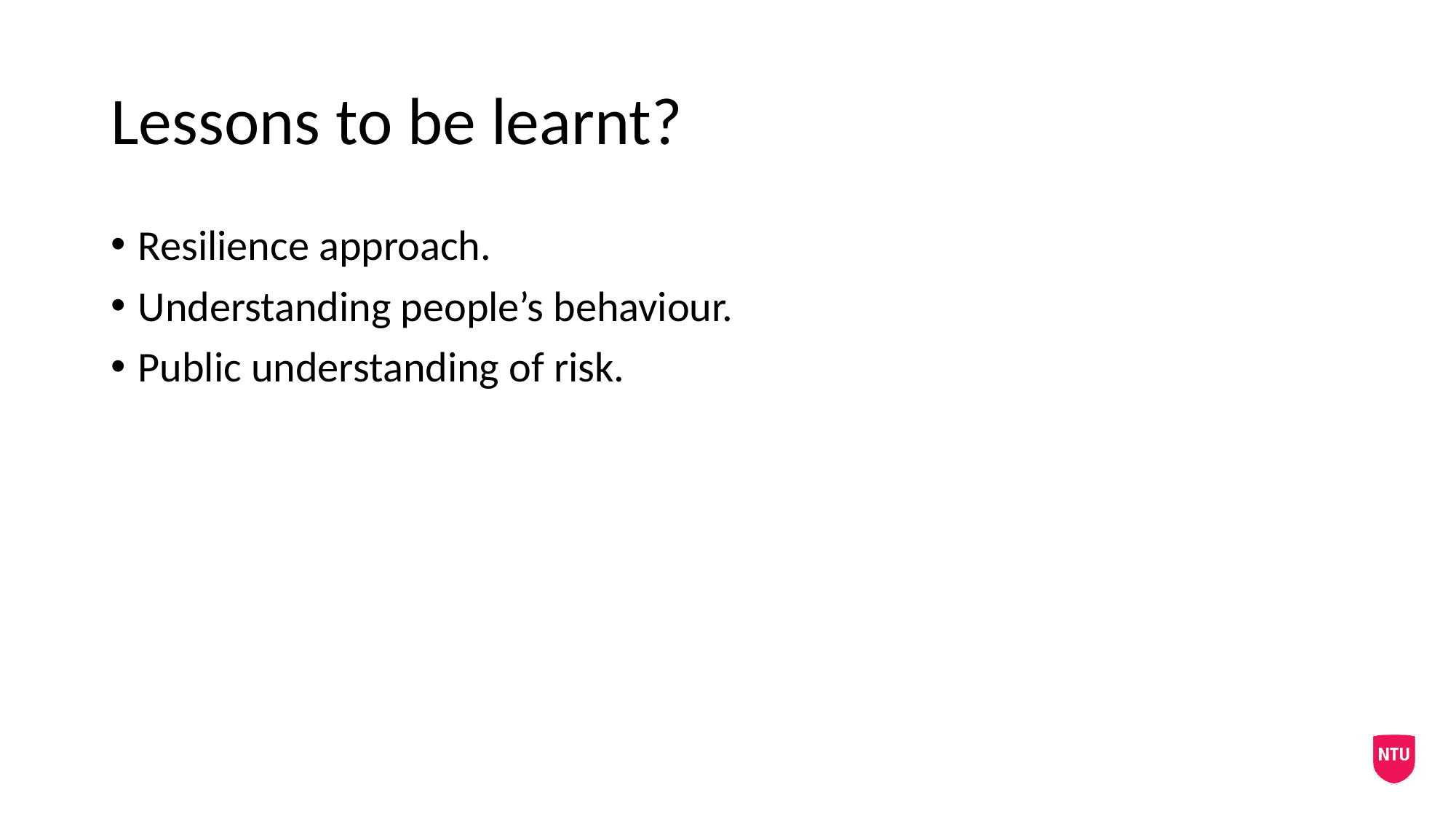

# Lessons to be learnt?
Resilience approach.
Understanding people’s behaviour.
Public understanding of risk.